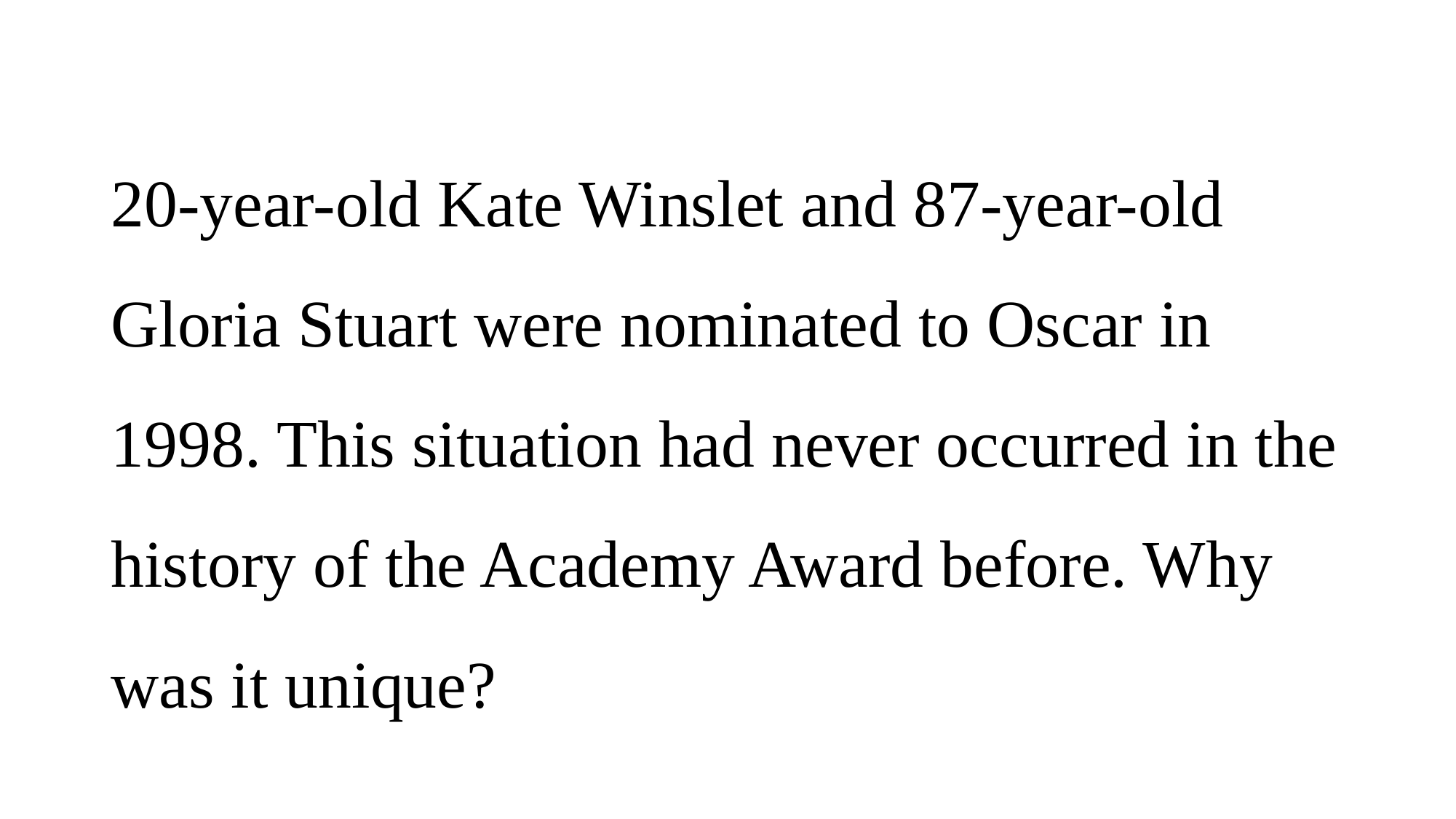

# 20-year-old Kate Winslet and 87-year-old Gloria Stuart were nominated to Oscar in 1998. This situation had never occurred in the history of the Academy Award before. Why was it unique?